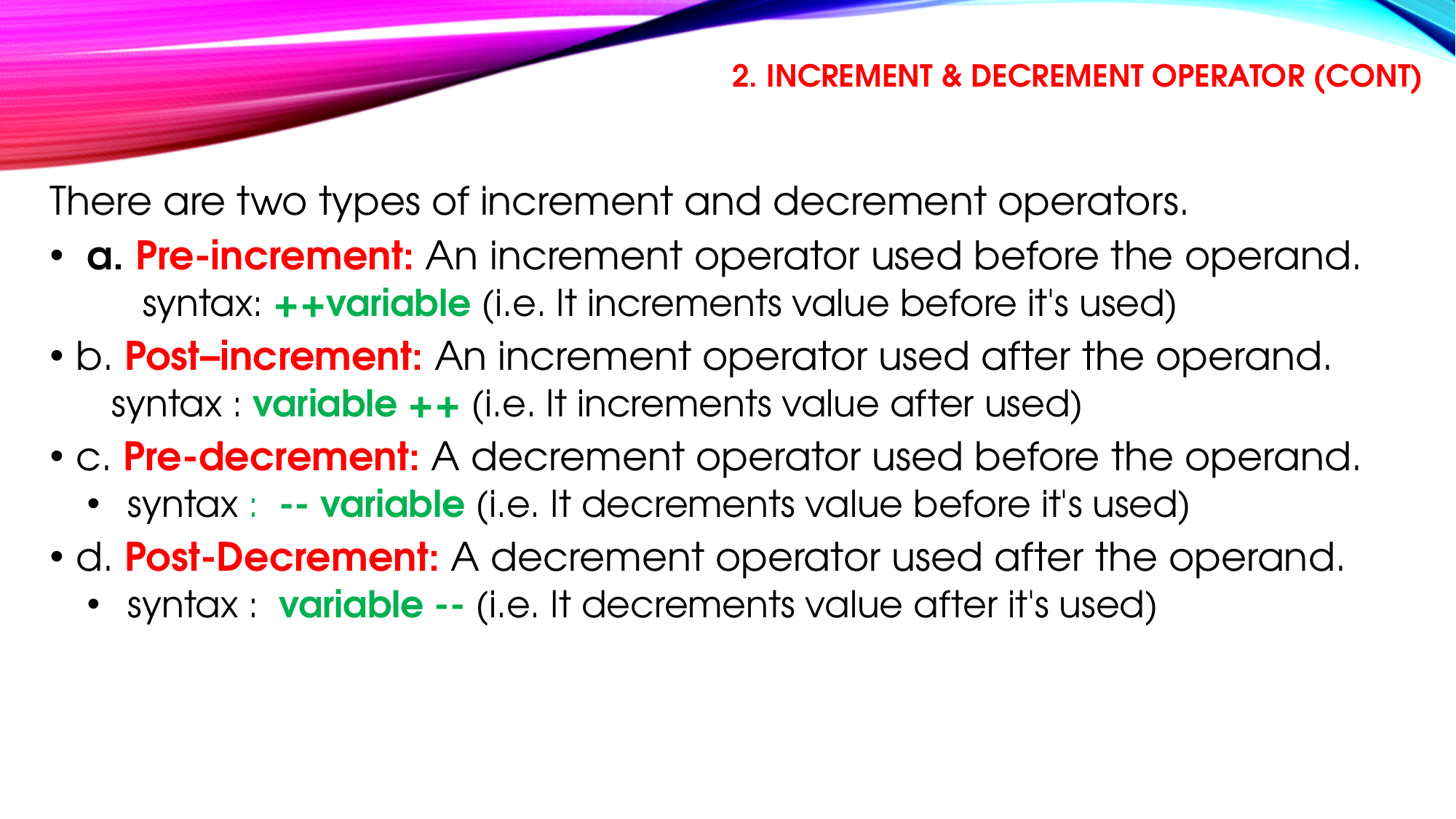

# 2. Increment & Decrement Operator (cont)
There are two types of increment and decrement operators.
 a. Pre-increment: An increment operator used before the operand.
    syntax: ++variable (i.e. It increments value before it's used)
b. Post–increment: An increment operator used after the operand.
 syntax : variable ++ (i.e. It increments value after used)
c. Pre-decrement: A decrement operator used before the operand.
syntax :  -- variable (i.e. It decrements value before it's used)
d. Post-Decrement: A decrement operator used after the operand.
syntax :  variable -- (i.e. It decrements value after it's used)